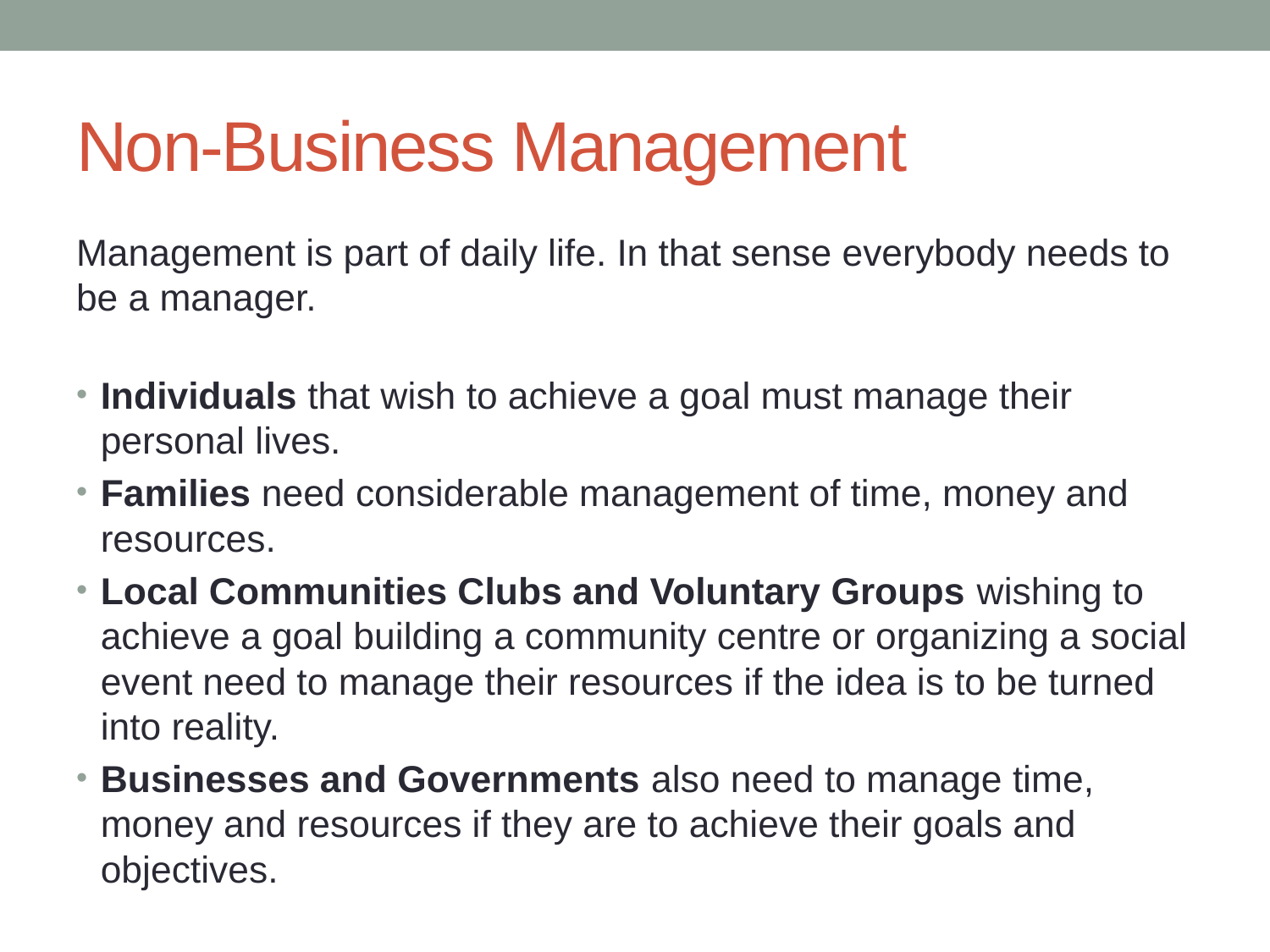

# Non-Business Management
Management is part of daily life. In that sense everybody needs to be a manager.
Individuals that wish to achieve a goal must manage their personal lives.
Families need considerable management of time, money and resources.
Local Communities Clubs and Voluntary Groups wishing to achieve a goal building a community centre or organizing a social event need to manage their resources if the idea is to be turned into reality.
Businesses and Governments also need to manage time, money and resources if they are to achieve their goals and objectives.